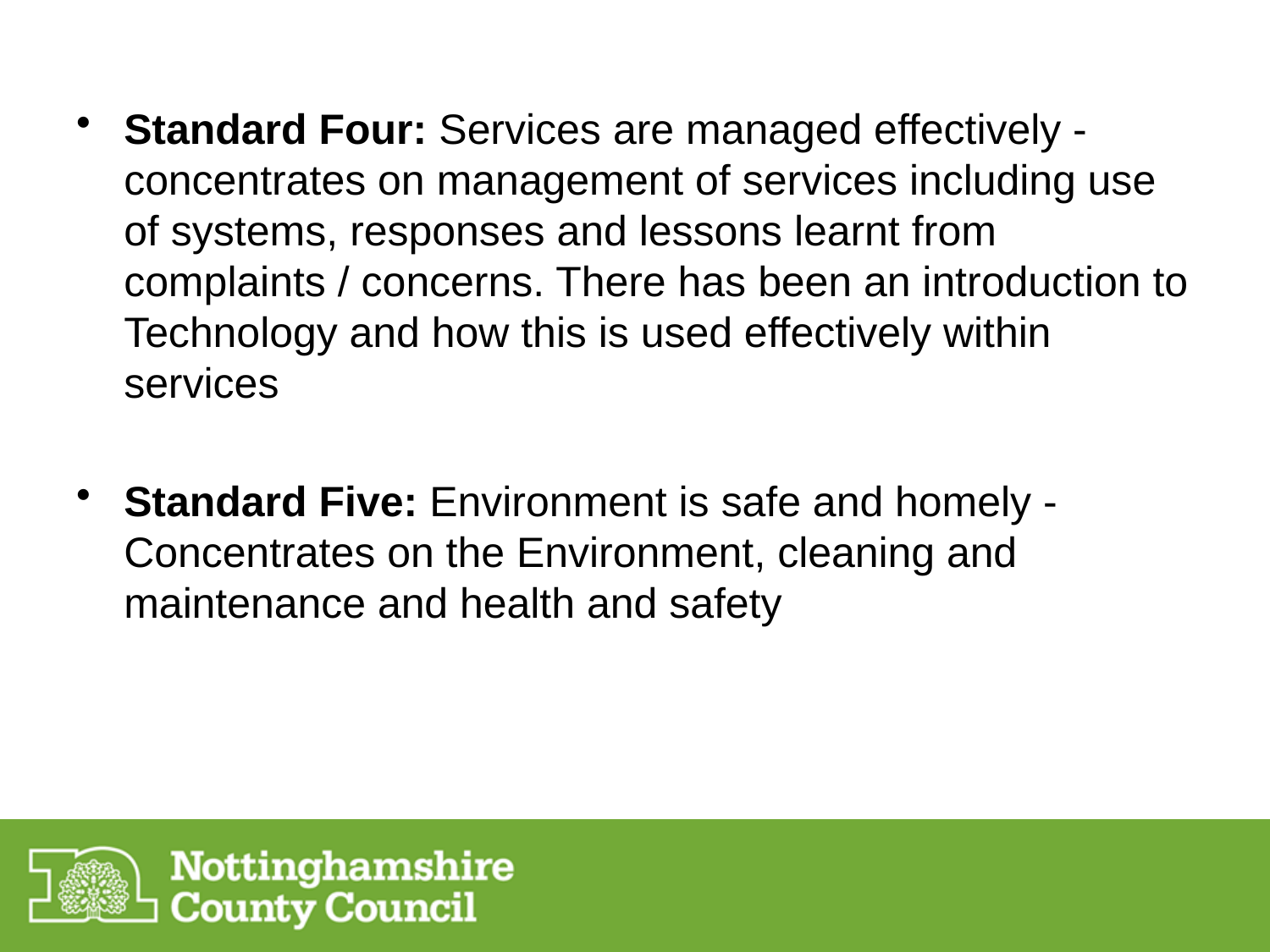

Standard Four: Services are managed effectively -  concentrates on management of services including use of systems, responses and lessons learnt from complaints / concerns. There has been an introduction to Technology and how this is used effectively within services

Standard Five: Environment is safe and homely - Concentrates on the Environment, cleaning and maintenance and health and safety